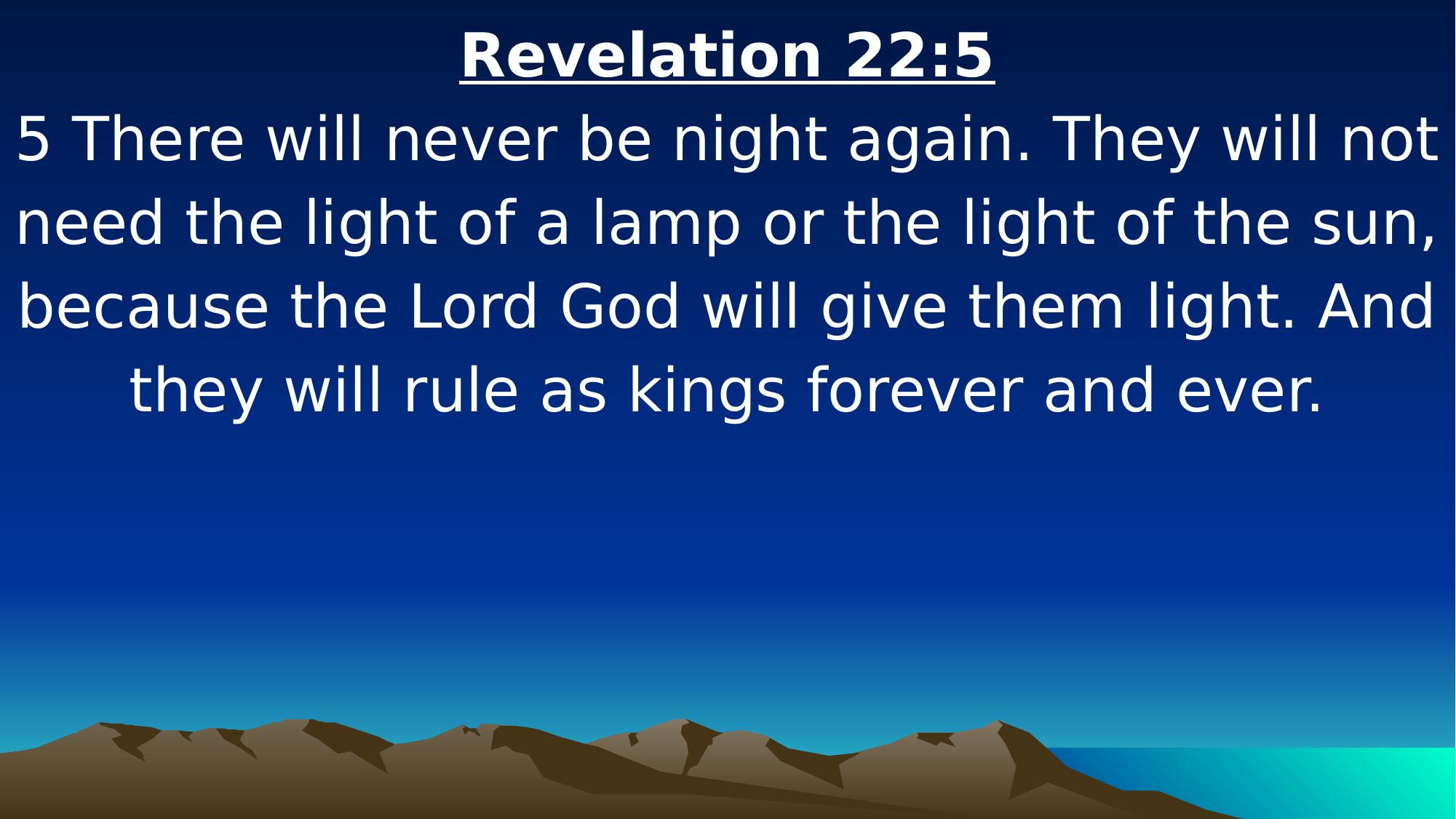

Revelation 22:5
5 There will never be night again. They will not need the light of a lamp or the light of the sun, because the Lord God will give them light. And they will rule as kings forever and ever.